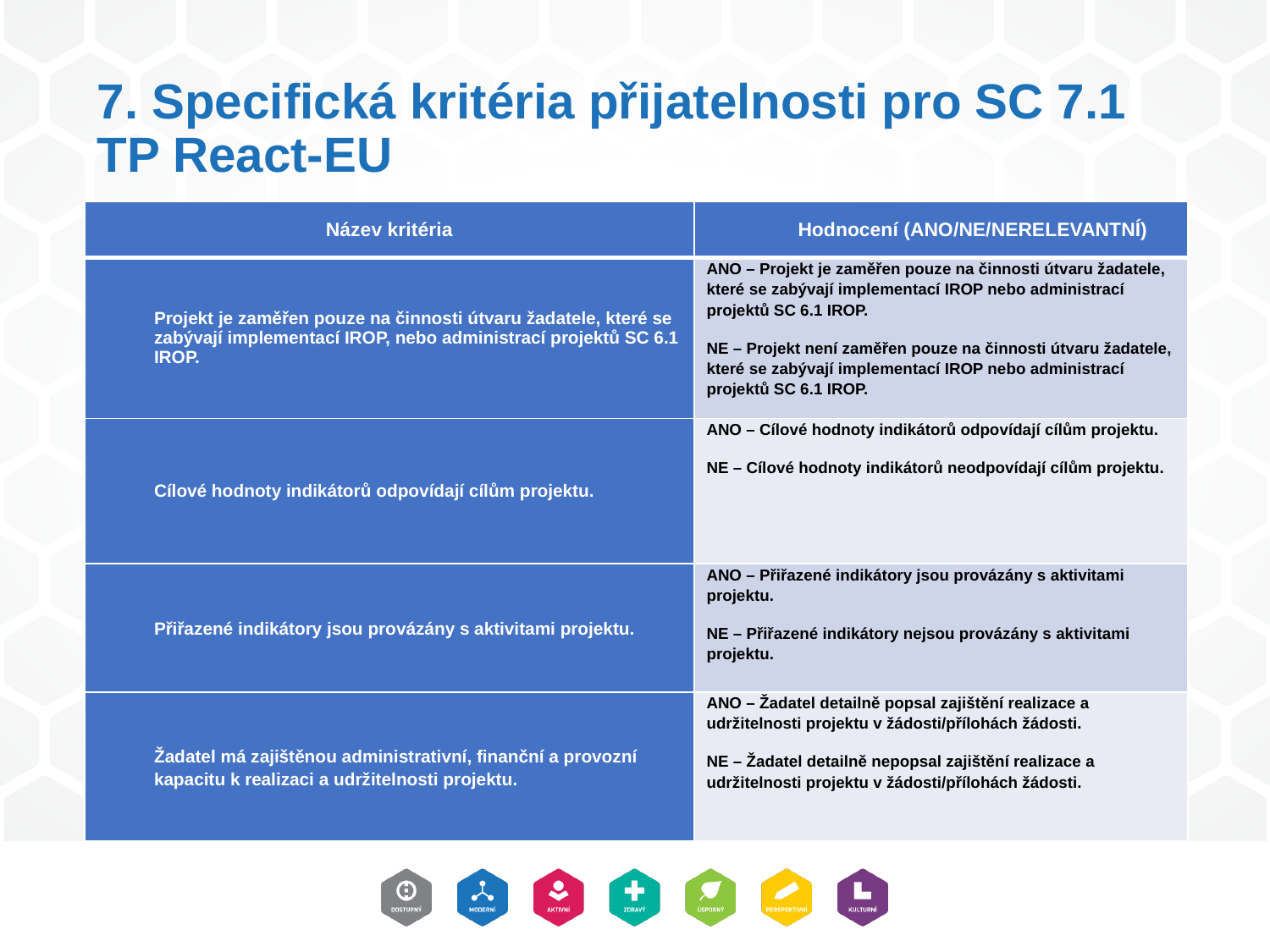

# 7. Specifická kritéria přijatelnosti pro SC 7.1 TP React-EU
| Název kritéria | Hodnocení (ANO/NE/NERELEVANTNÍ) |
| --- | --- |
| Projekt je zaměřen pouze na činnosti útvaru žadatele, které se zabývají implementací IROP, nebo administrací projektů SC 6.1 IROP. | ANO – Projekt je zaměřen pouze na činnosti útvaru žadatele, které se zabývají implementací IROP nebo administrací projektů SC 6.1 IROP. NE – Projekt není zaměřen pouze na činnosti útvaru žadatele, které se zabývají implementací IROP nebo administrací projektů SC 6.1 IROP. |
| Cílové hodnoty indikátorů odpovídají cílům projektu. | ANO – Cílové hodnoty indikátorů odpovídají cílům projektu. NE – Cílové hodnoty indikátorů neodpovídají cílům projektu. |
| Přiřazené indikátory jsou provázány s aktivitami projektu. | ANO – Přiřazené indikátory jsou provázány s aktivitami projektu. NE – Přiřazené indikátory nejsou provázány s aktivitami projektu. |
| Žadatel má zajištěnou administrativní, finanční a provozní kapacitu k realizaci a udržitelnosti projektu. | ANO – Žadatel detailně popsal zajištění realizace a udržitelnosti projektu v žádosti/přílohách žádosti. NE – Žadatel detailně nepopsal zajištění realizace a udržitelnosti projektu v žádosti/přílohách žádosti. |